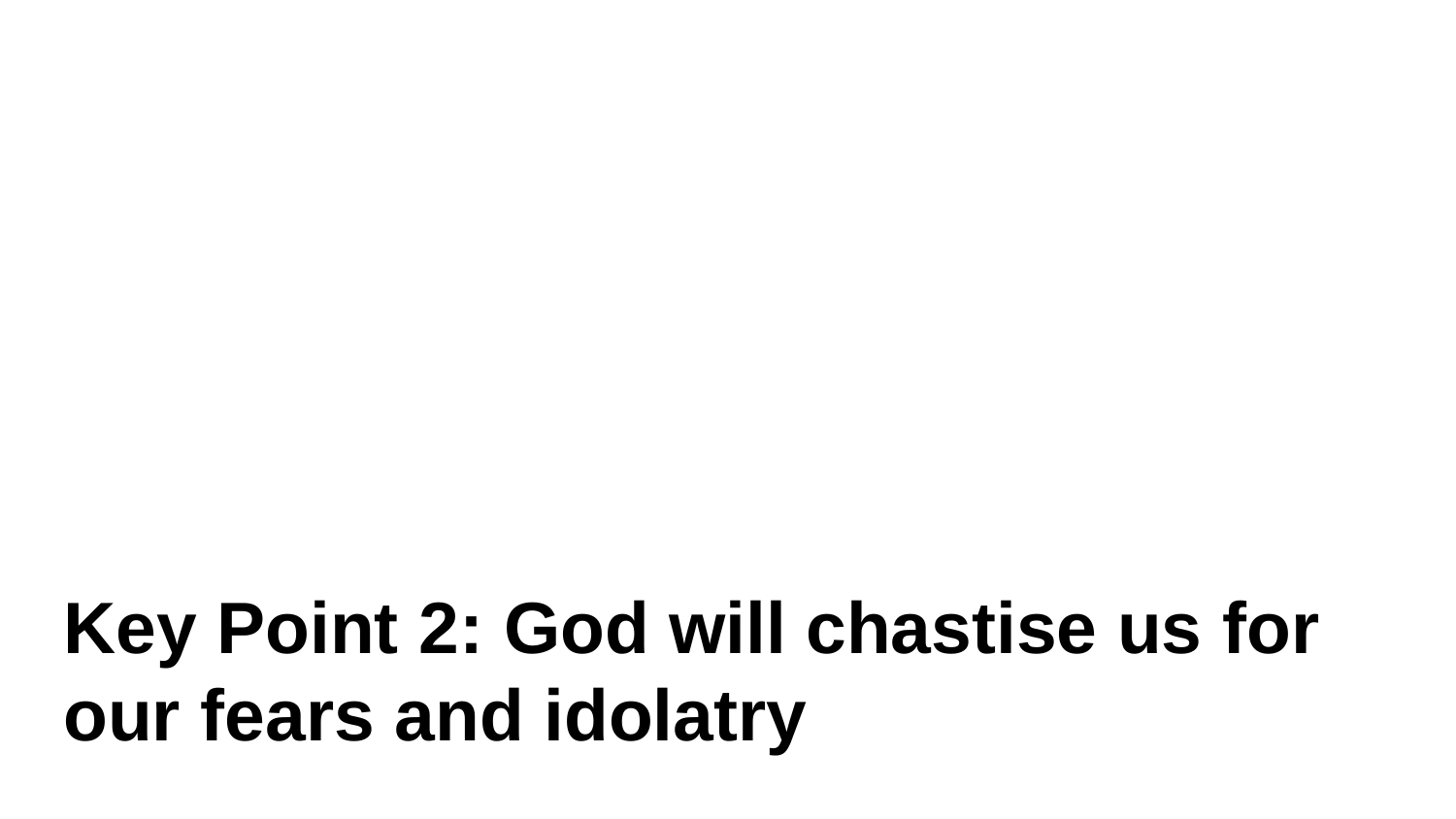

Key Point 2: God will chastise us for our fears and idolatry